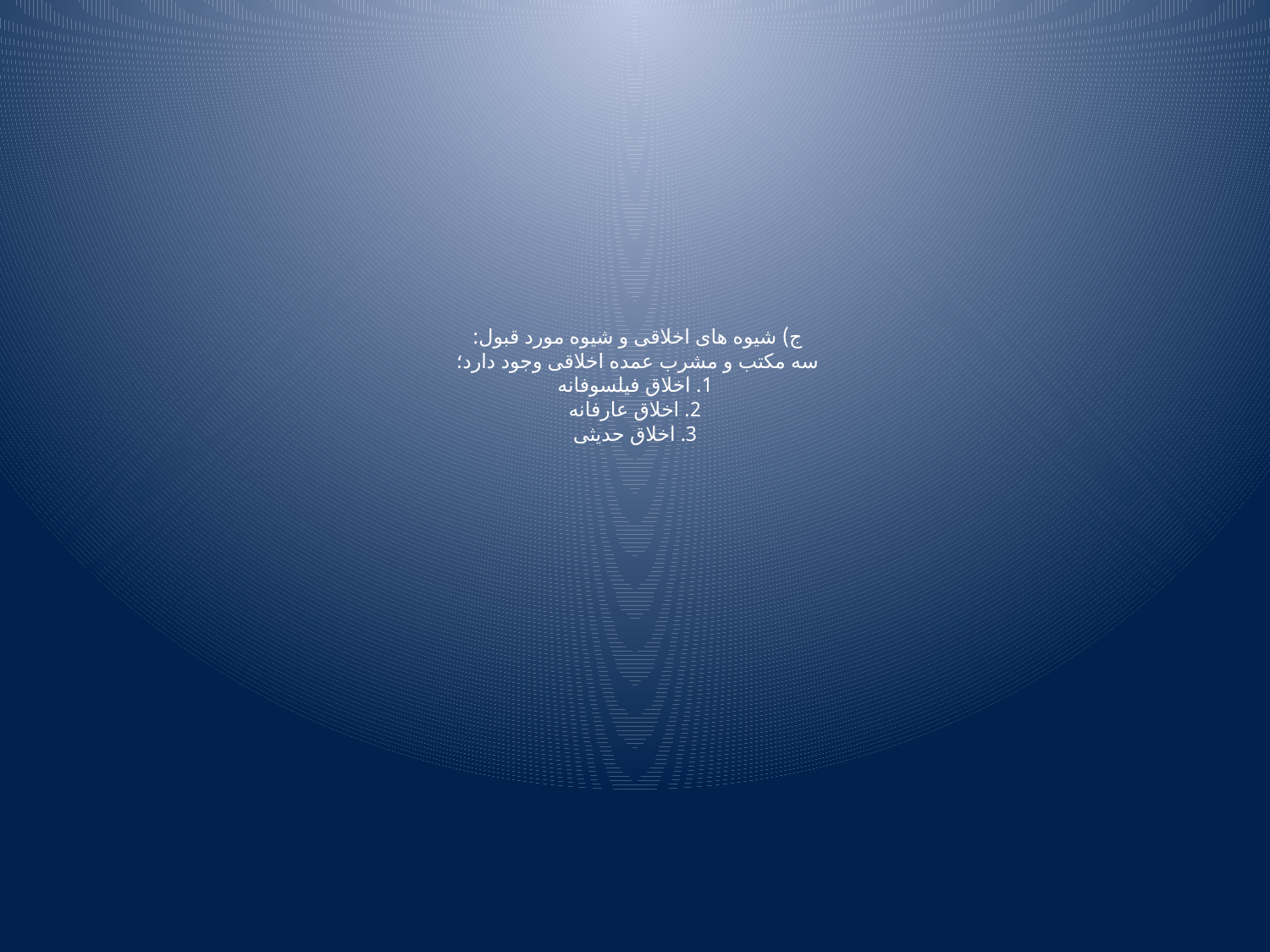

# ج) شیوه های اخلاقی و شیوه مورد قبول: سه مکتب و مشرب عمده اخلاقی وجود دارد؛ 1. اخلاق فیلسوفانه 2. اخلاق عارفانه 3. اخلاق حدیثی